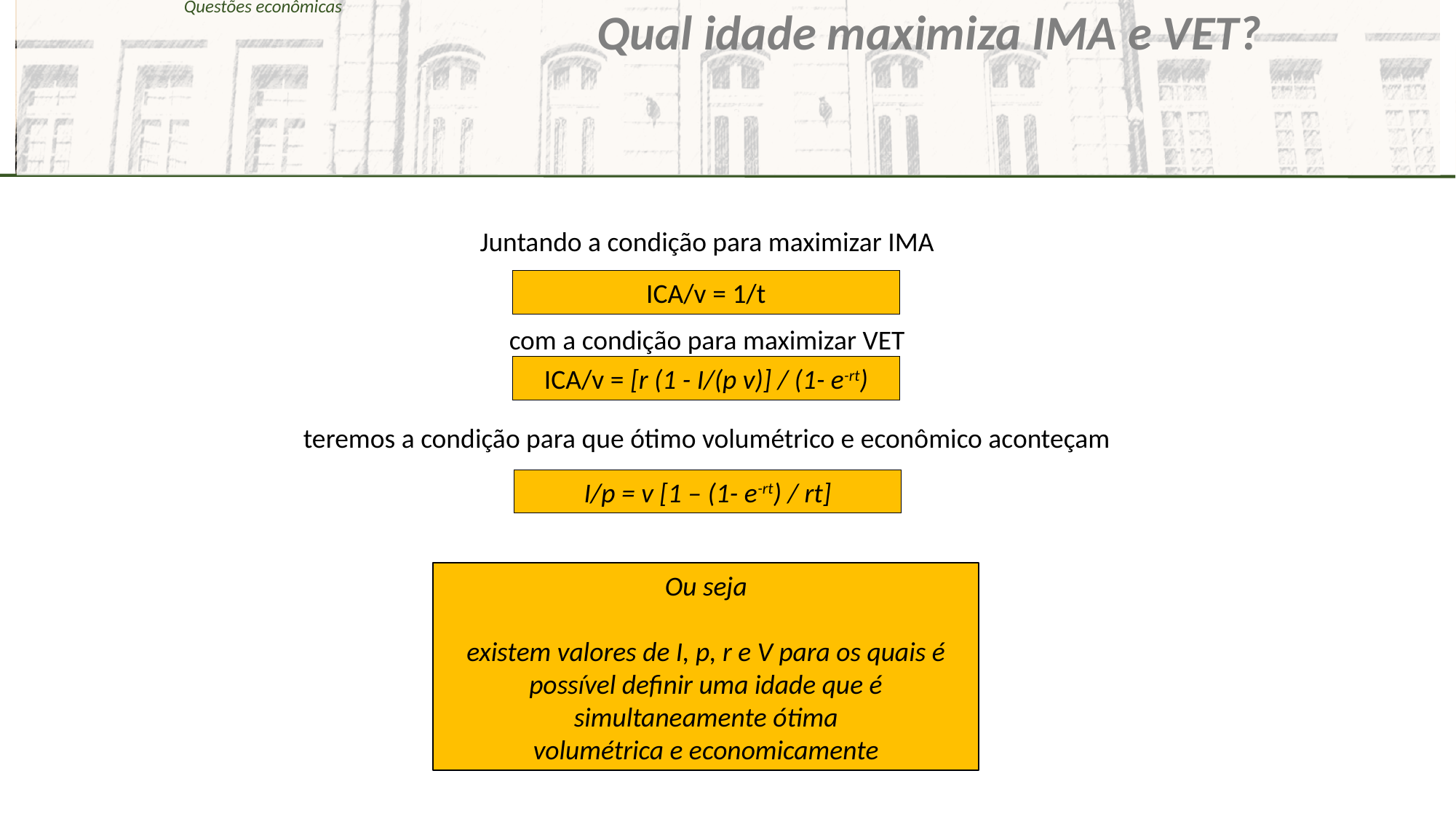

Questões econômicas
Qual idade maximiza IMA e VET?
Juntando a condição para maximizar IMA

com a condição para maximizar VET

teremos a condição para que ótimo volumétrico e econômico aconteçam
ICA/v = 1/t
ICA/v = [r (1 - I/(p v)] / (1- e-rt)
I/p = v [1 – (1- e-rt) / rt]
Ou seja

existem valores de I, p, r e V para os quais é possível definir uma idade que é simultaneamente ótima
volumétrica e economicamente